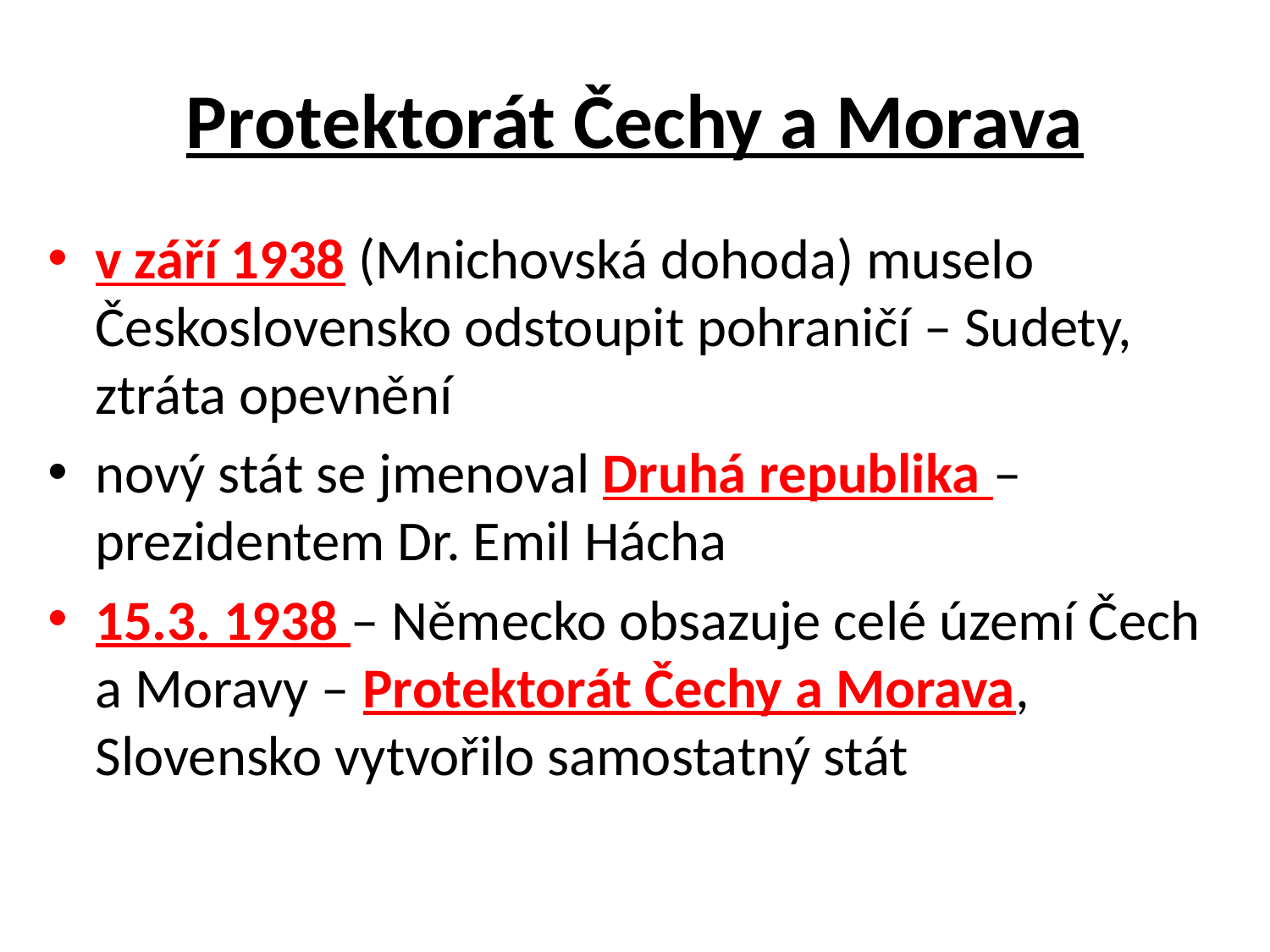

# Protektorát Čechy a Morava
v září 1938 (Mnichovská dohoda) muselo Československo odstoupit pohraničí – Sudety, ztráta opevnění
nový stát se jmenoval Druhá republika – prezidentem Dr. Emil Hácha
15.3. 1938 – Německo obsazuje celé území Čech a Moravy – Protektorát Čechy a Morava, Slovensko vytvořilo samostatný stát